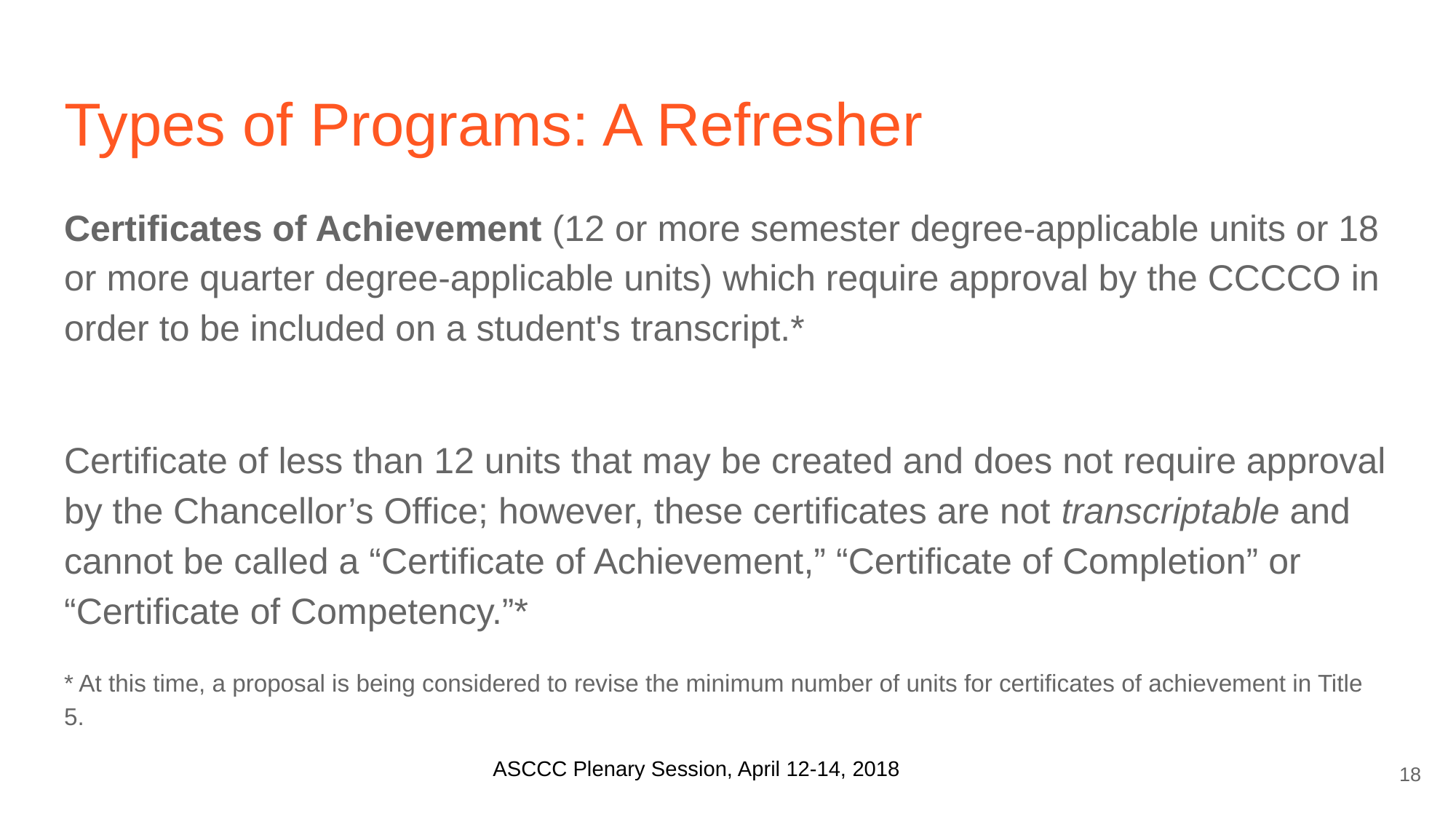

# Types of Programs: A Refresher
Certificates of Achievement (12 or more semester degree-applicable units or 18 or more quarter degree-applicable units) which require approval by the CCCCO in order to be included on a student's transcript.*
Certificate of less than 12 units that may be created and does not require approval by the Chancellor’s Office; however, these certificates are not transcriptable and cannot be called a “Certificate of Achievement,” “Certificate of Completion” or “Certificate of Competency.”*
* At this time, a proposal is being considered to revise the minimum number of units for certificates of achievement in Title 5.
18
ASCCC Plenary Session, April 12-14, 2018